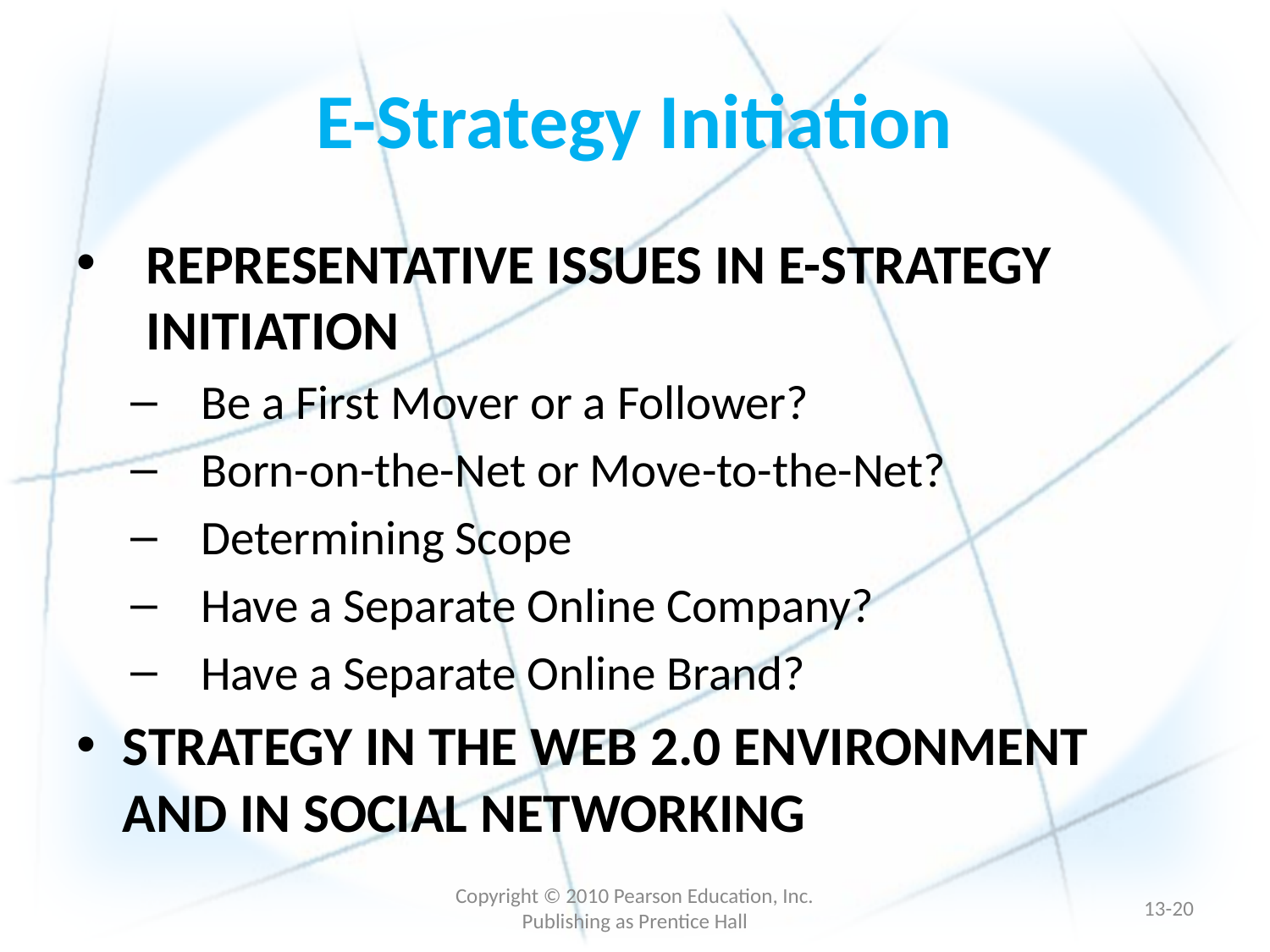

# E-Strategy Initiation
REPRESENTATIVE ISSUES IN E-STRATEGY INITIATION
Be a First Mover or a Follower?
Born-on-the-Net or Move-to-the-Net?
Determining Scope
Have a Separate Online Company?
Have a Separate Online Brand?
STRATEGY IN THE WEB 2.0 ENVIRONMENT AND IN SOCIAL NETWORKING
Copyright © 2010 Pearson Education, Inc. Publishing as Prentice Hall
13-20